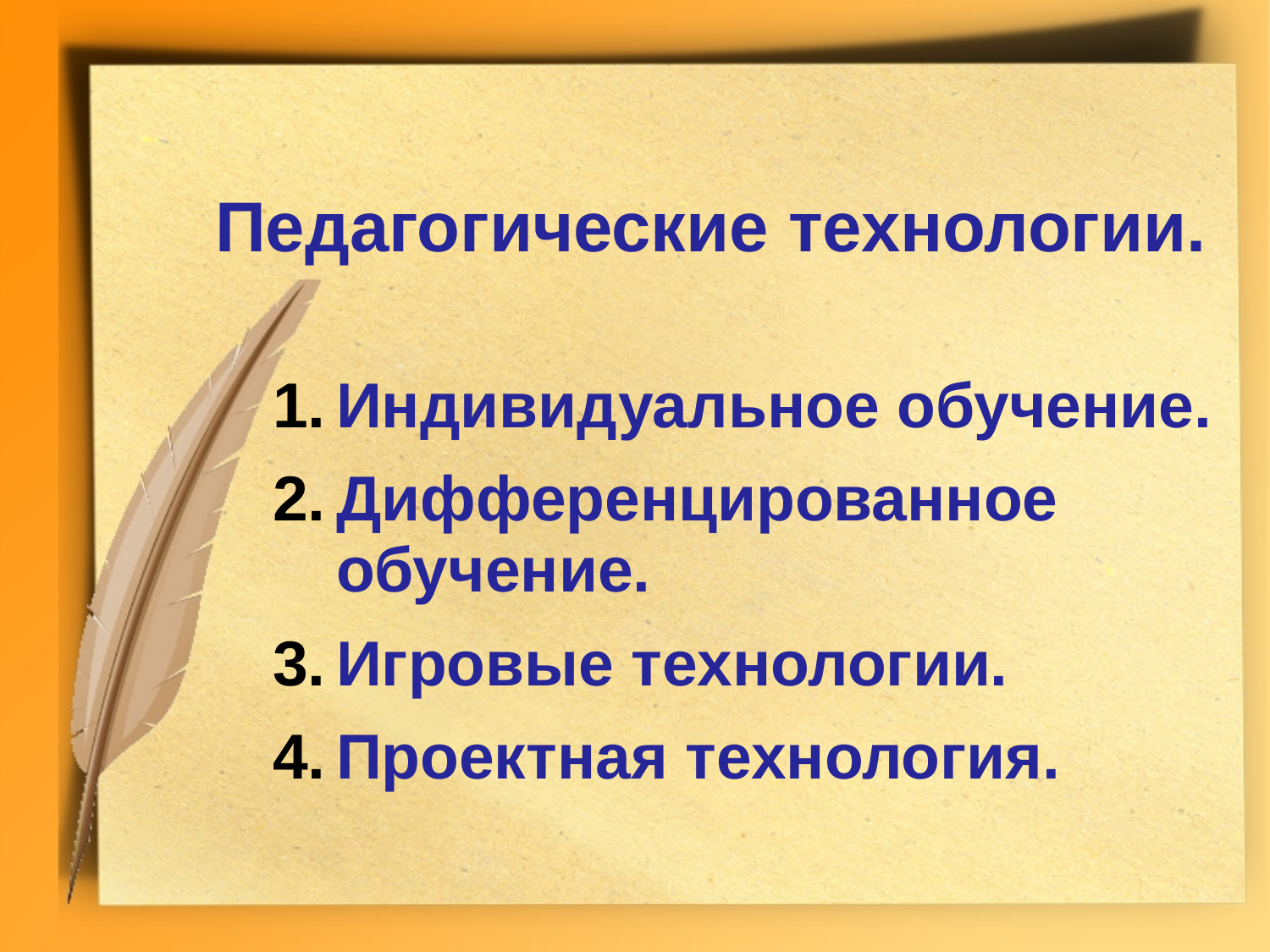

Педагогические технологии.
Индивидуальное обучение.
Дифференцированное обучение.
Игровые технологии.
Проектная технология.